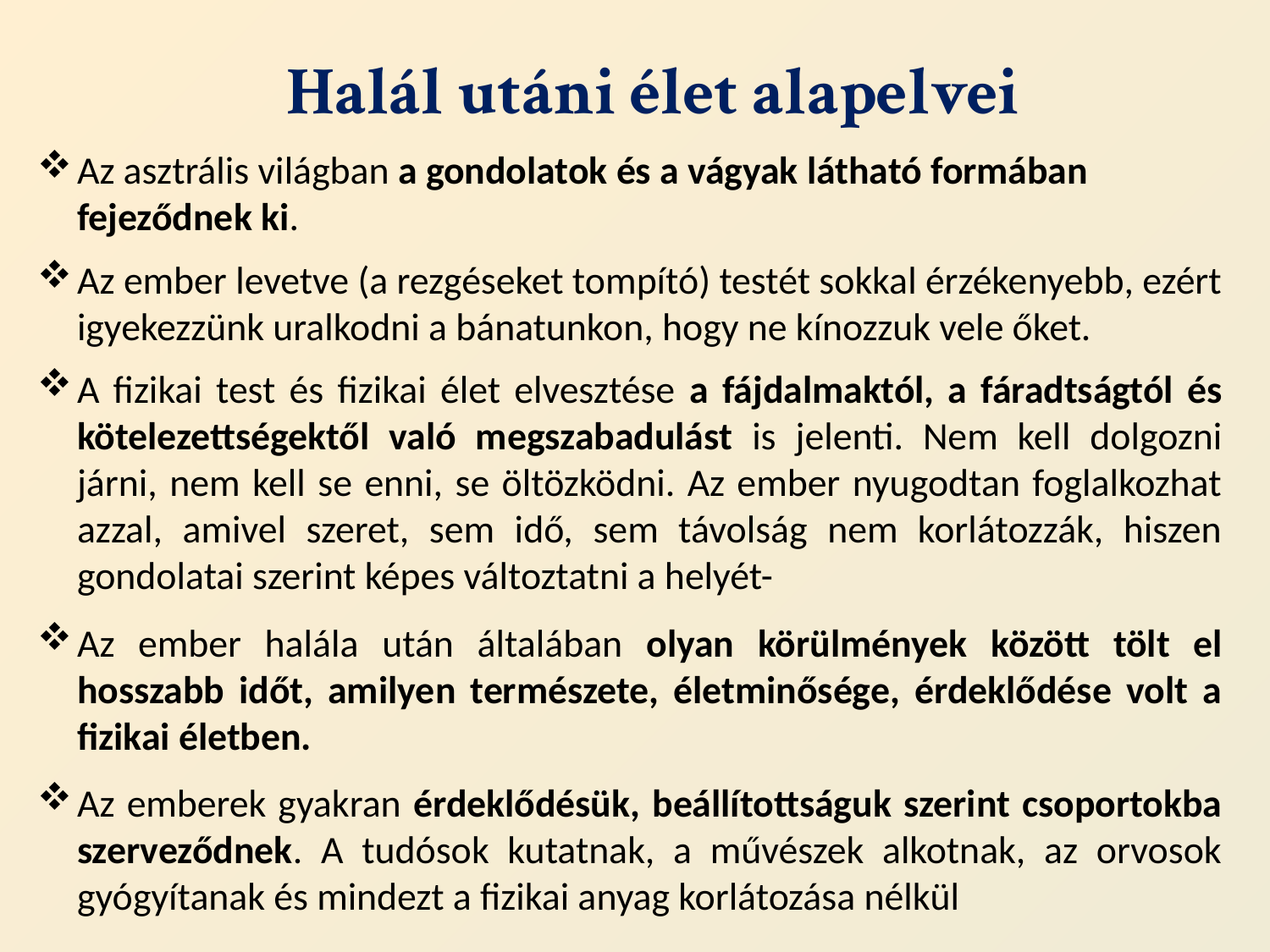

# Halál utáni élet alapelvei
Az asztrális világban a gondolatok és a vágyak látható formában fejeződnek ki.
Az ember levetve (a rezgéseket tompító) testét sokkal érzékenyebb, ezért igyekezzünk uralkodni a bánatunkon, hogy ne kínozzuk vele őket.
A fizikai test és fizikai élet elvesztése a fájdalmaktól, a fáradtságtól és kötelezettségektől való megszabadulást is jelenti. Nem kell dolgozni járni, nem kell se enni, se öltözködni. Az ember nyugodtan foglalkozhat azzal, amivel szeret, sem idő, sem távolság nem korlátozzák, hiszen gondolatai szerint képes változtatni a helyét-
Az ember halála után általában olyan körülmények között tölt el hosszabb időt, amilyen természete, életminősége, érdeklődése volt a fizikai életben.
Az emberek gyakran érdeklődésük, beállítottságuk szerint csoportokba szerveződnek. A tudósok kutatnak, a művészek alkotnak, az orvosok gyógyítanak és mindezt a fizikai anyag korlátozása nélkül